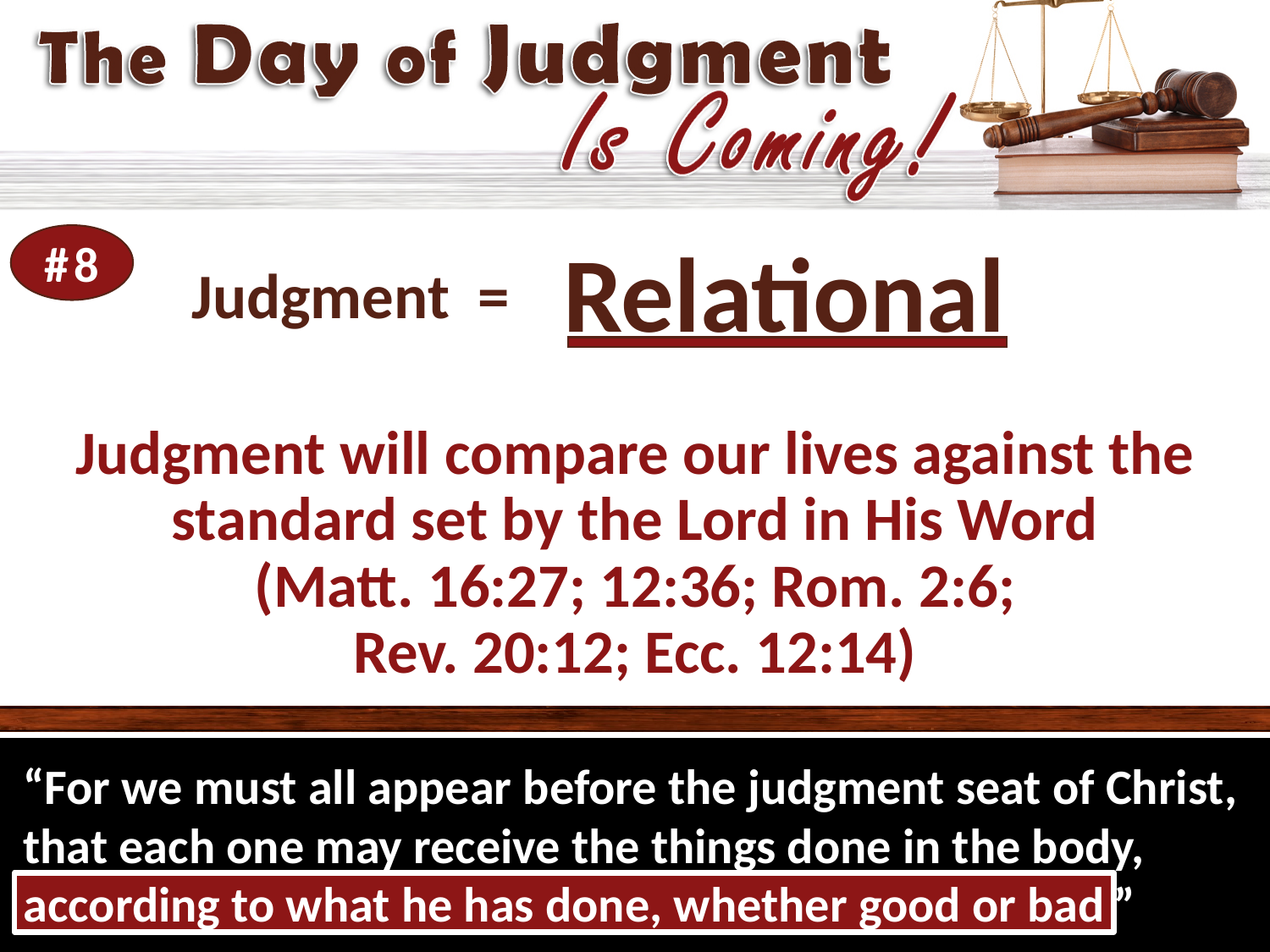

# 8
# Relational

Judgment will compare our lives against the standard set by the Lord in His Word
(Matt. 16:27; 12:36; Rom. 2:6;
Rev. 20:12; Ecc. 12:14)
according to what he has done, whether good or bad